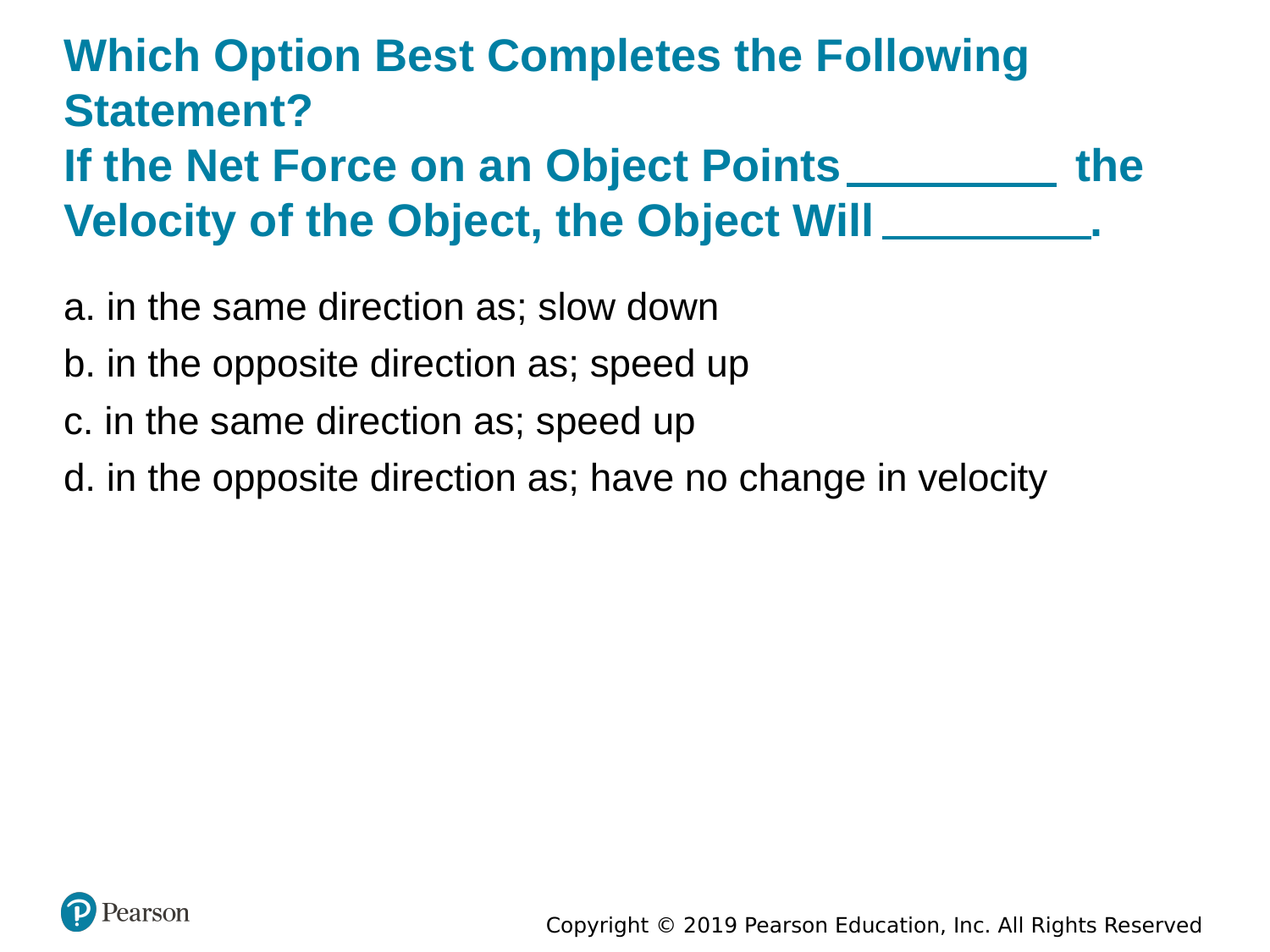

# Which Option Best Completes the Following Statement? If the Net Force on an Object Points Fill in the Blank the Velocity of the Object, the Object Will Fill in the Blank.
a. in the same direction as; slow down
b. in the opposite direction as; speed up
c. in the same direction as; speed up
d. in the opposite direction as; have no change in velocity